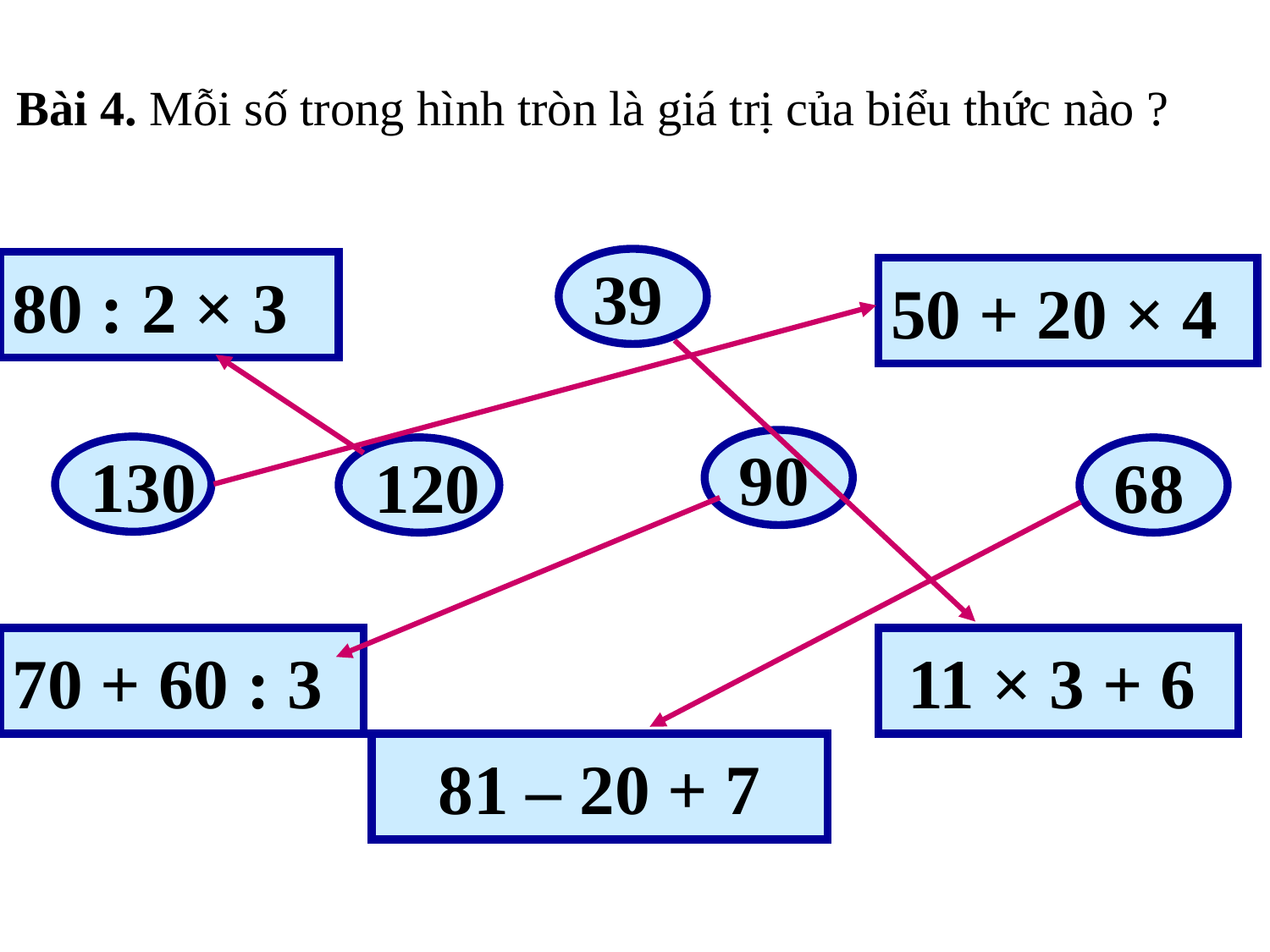

Bài 4. Mỗi số trong hình tròn là giá trị của biểu thức nào ?
39
80 : 2 × 3
50 + 20 × 4

90
130
120
68

70 + 60 : 3
 11 × 3 + 6
81 – 20 + 7